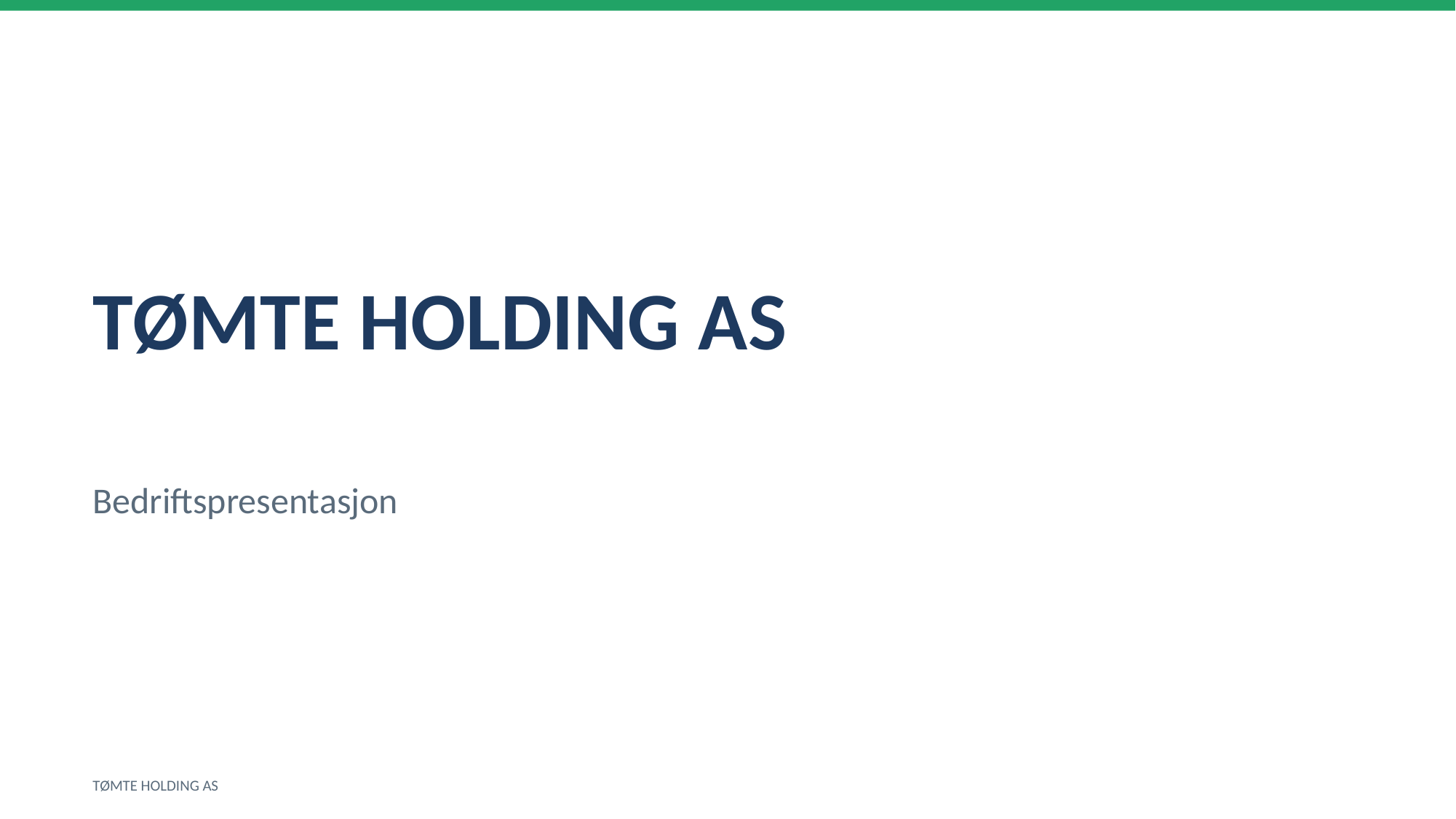

TØMTE HOLDING AS
Bedriftspresentasjon
TØMTE HOLDING AS